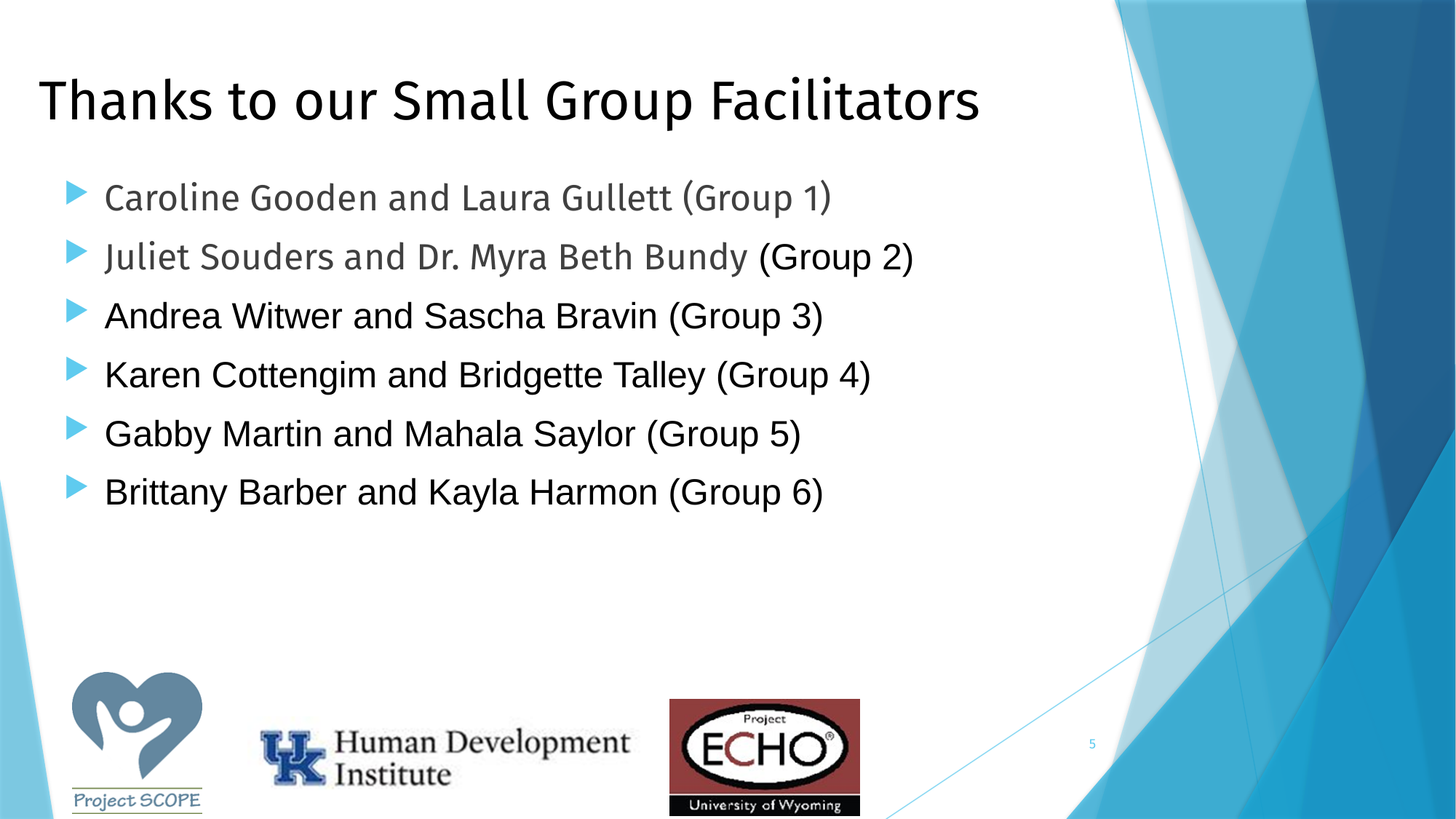

# Thanks to our Small Group Facilitators
Caroline Gooden and Laura Gullett (Group 1)
Juliet Souders and Dr. Myra Beth Bundy (Group 2)
Andrea Witwer and Sascha Bravin (Group 3)
Karen Cottengim and Bridgette Talley (Group 4)
Gabby Martin and Mahala Saylor (Group 5)
Brittany Barber and Kayla Harmon (Group 6)

5